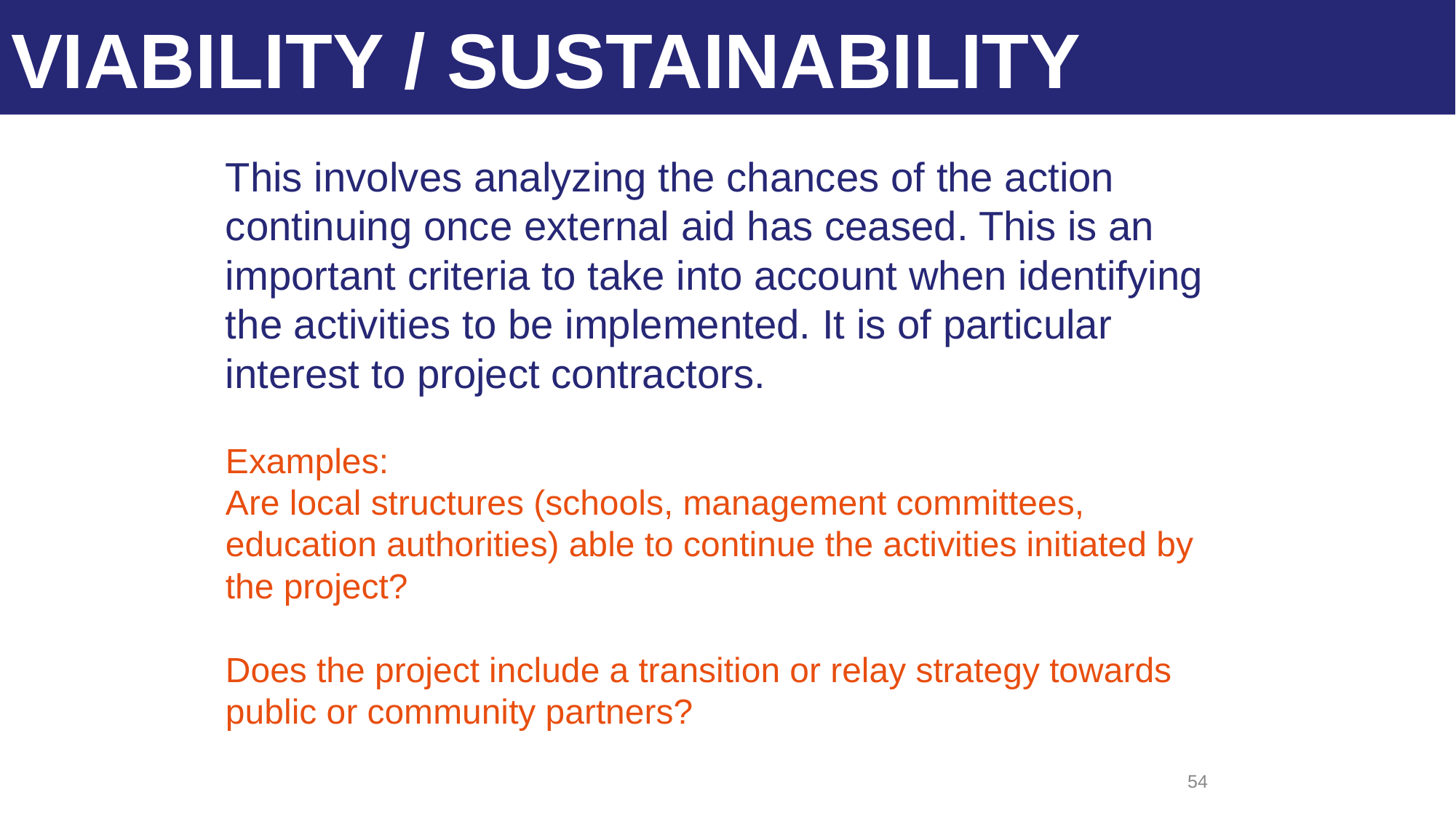

VIABILITY / SUSTAINABILITY
This involves analyzing the chances of the action continuing once external aid has ceased. This is an important criteria to take into account when identifying the activities to be implemented. It is of particular interest to project contractors.

Examples:
Are local structures (schools, management committees, education authorities) able to continue the activities initiated by the project?

Does the project include a transition or relay strategy towards public or community partners?

54